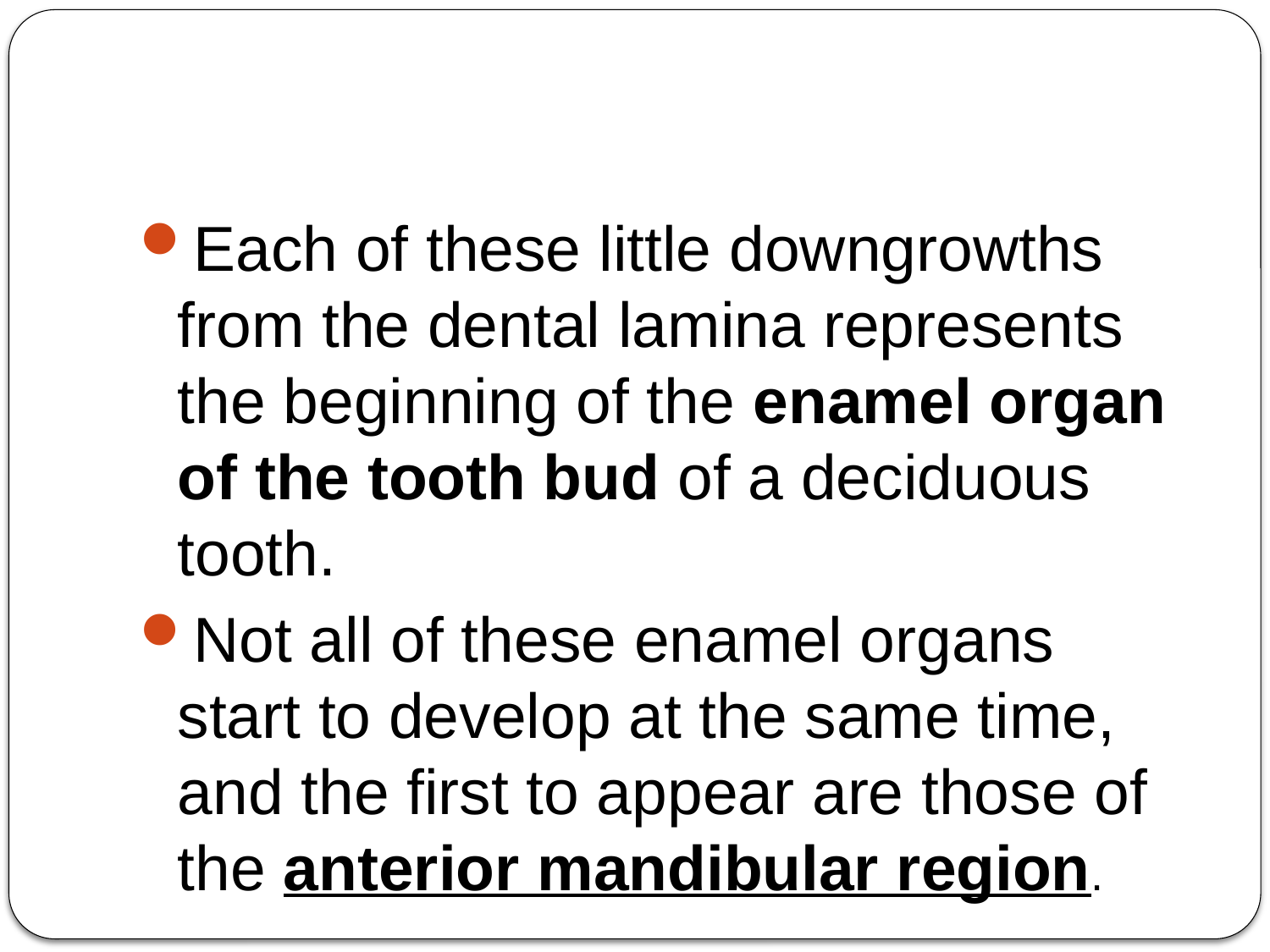

#
Each of these little downgrowths from the dental lamina represents the beginning of the enamel organ of the tooth bud of a deciduous tooth.
Not all of these enamel organs start to develop at the same time, and the first to appear are those of the anterior mandibular region.